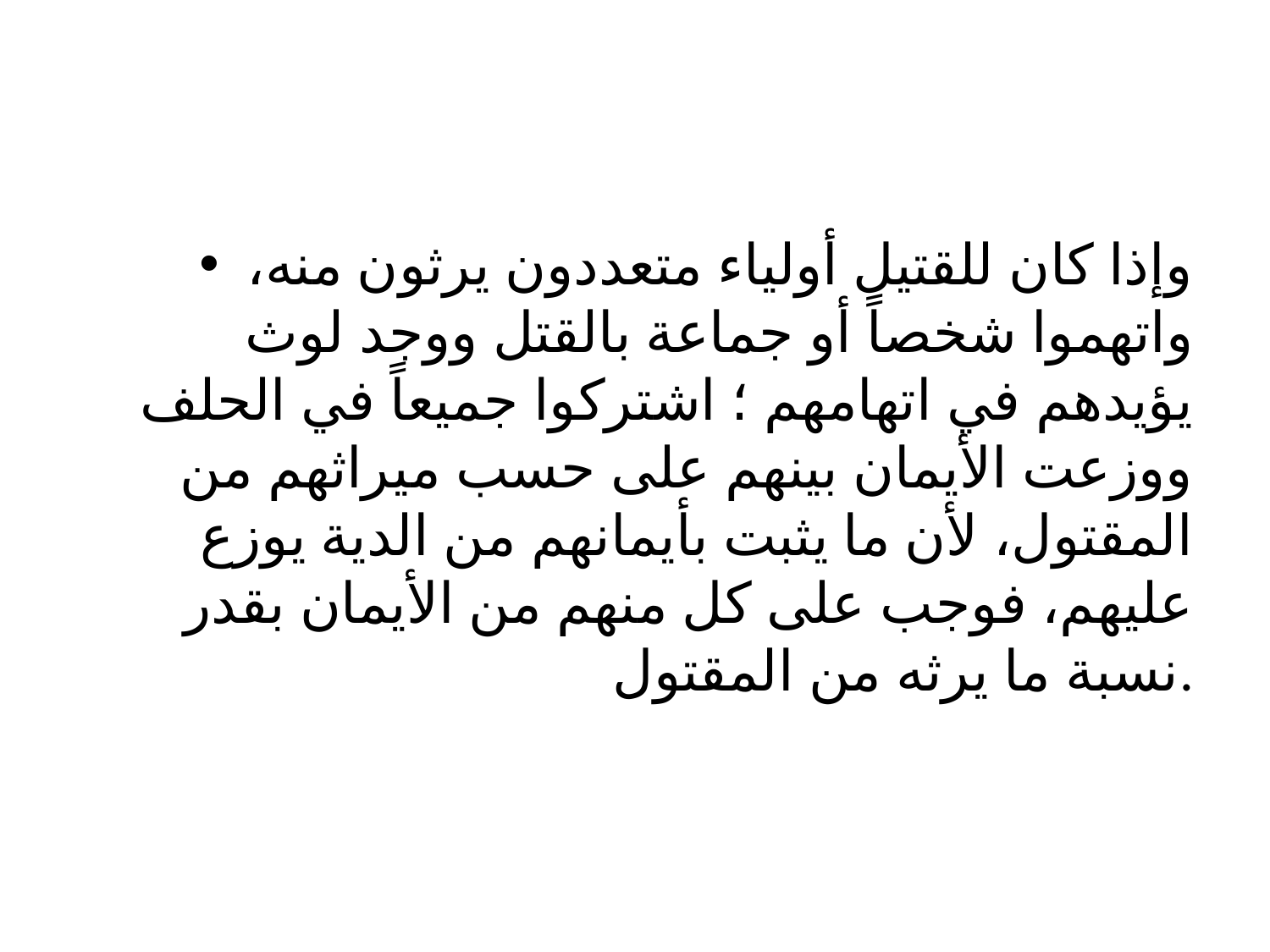

#
وإذا كان للقتيل أولياء متعددون يرثون منه، واتهموا شخصاً أو جماعة بالقتل ووجد لوث يؤيدهم في اتهامهم ؛ اشتركوا جميعاً في الحلف ووزعت الأيمان بينهم على حسب ميراثهم من المقتول، لأن ما يثبت بأيمانهم من الدية يوزع عليهم، فوجب على كل منهم من الأيمان بقدر نسبة ما يرثه من المقتول.